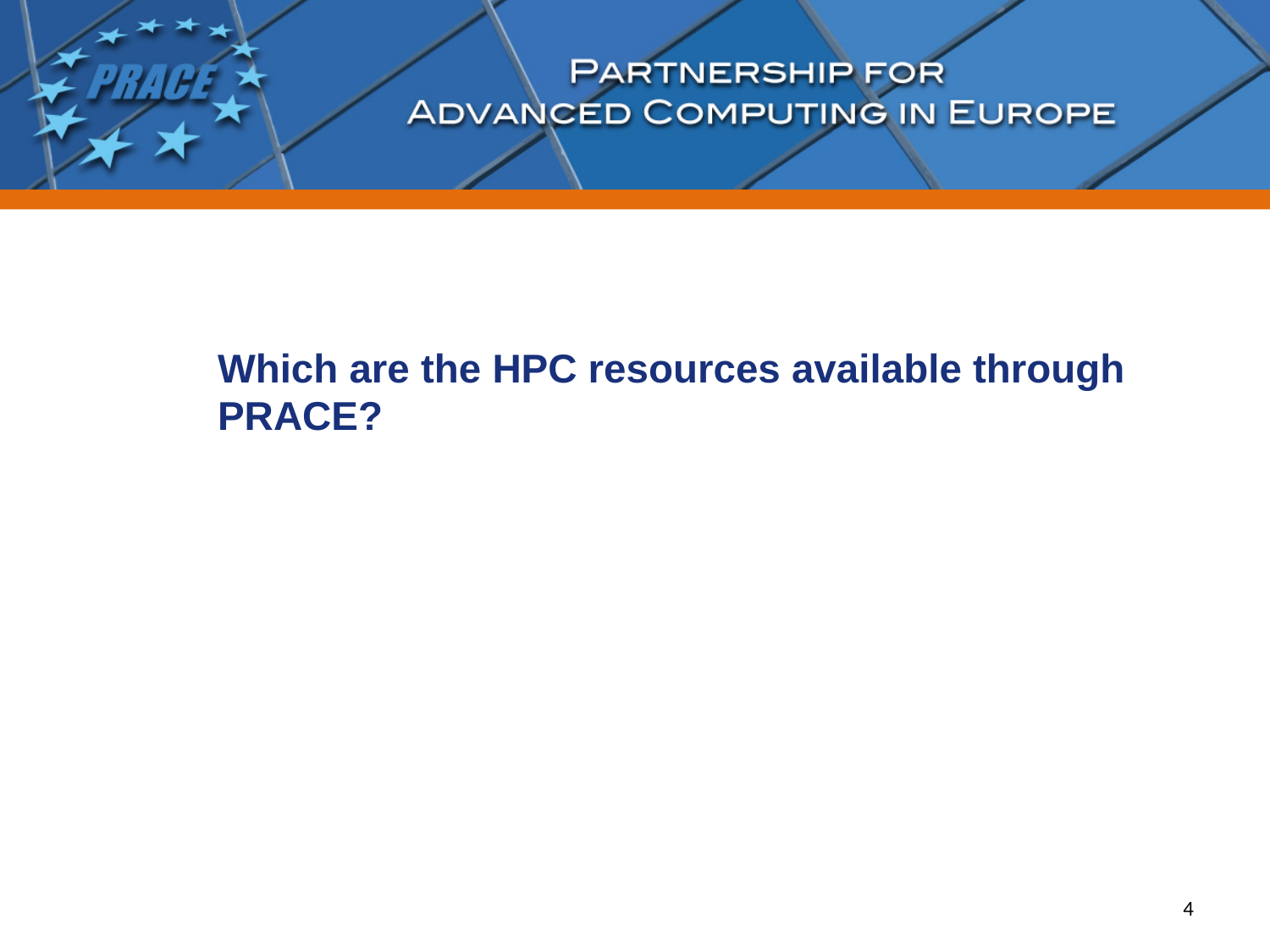

# Which are the HPC resources available through PRACE?
4